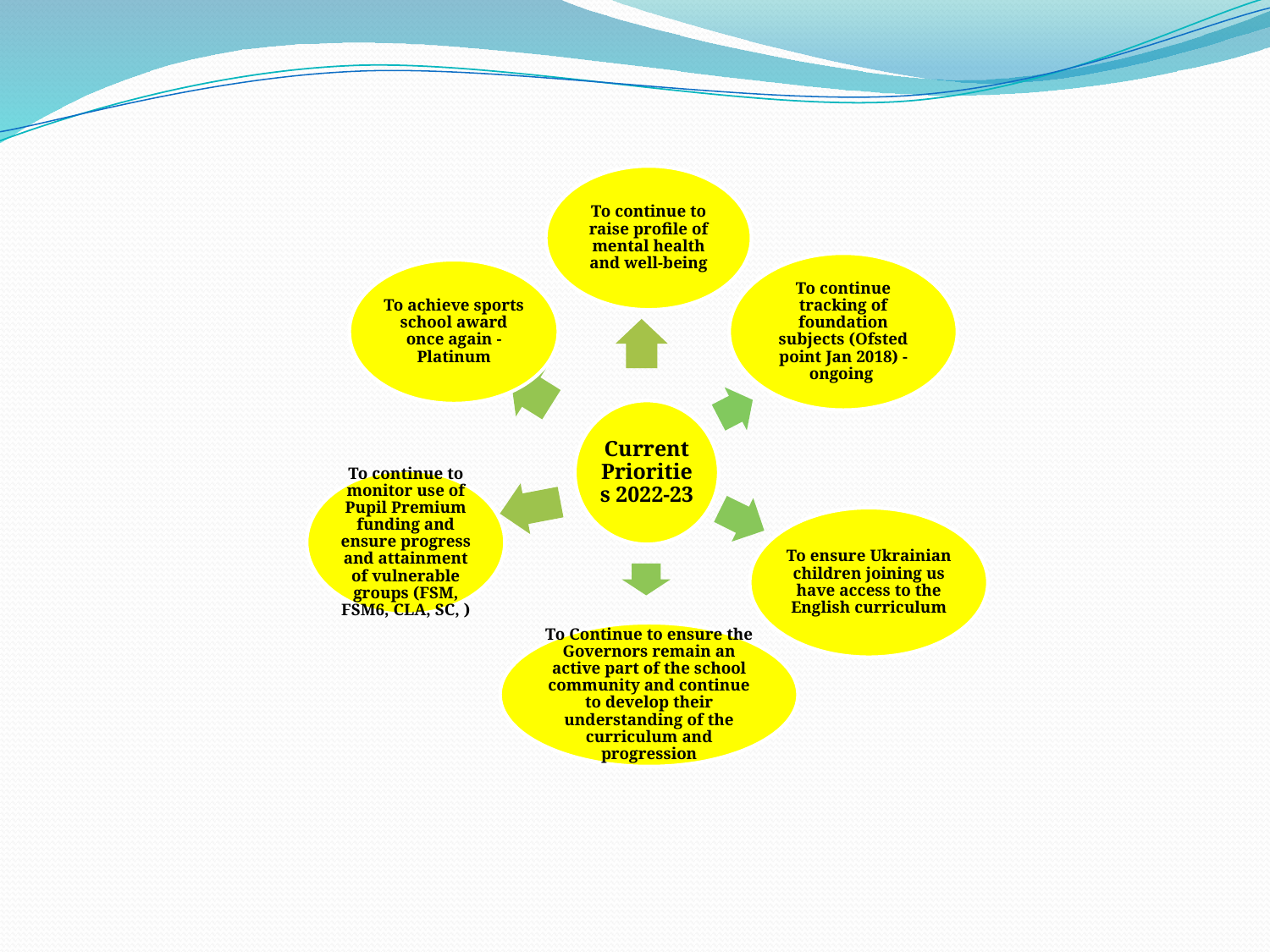

To continue to raise profile of mental health and well-being

To continue tracking of foundation subjects (Ofsted point Jan 2018) - ongoing

Current Priorities 2022-23

To ensure Ukrainian children joining us have access to the English curriculum

To Continue to ensure the Governors remain an active part of the school community and continue to develop their understanding of the curriculum and progression

To continue to monitor use of Pupil Premium funding and ensure progress and attainment of vulnerable groups (FSM, FSM6, CLA, SC, )

To achieve sports school award once again - Platinum